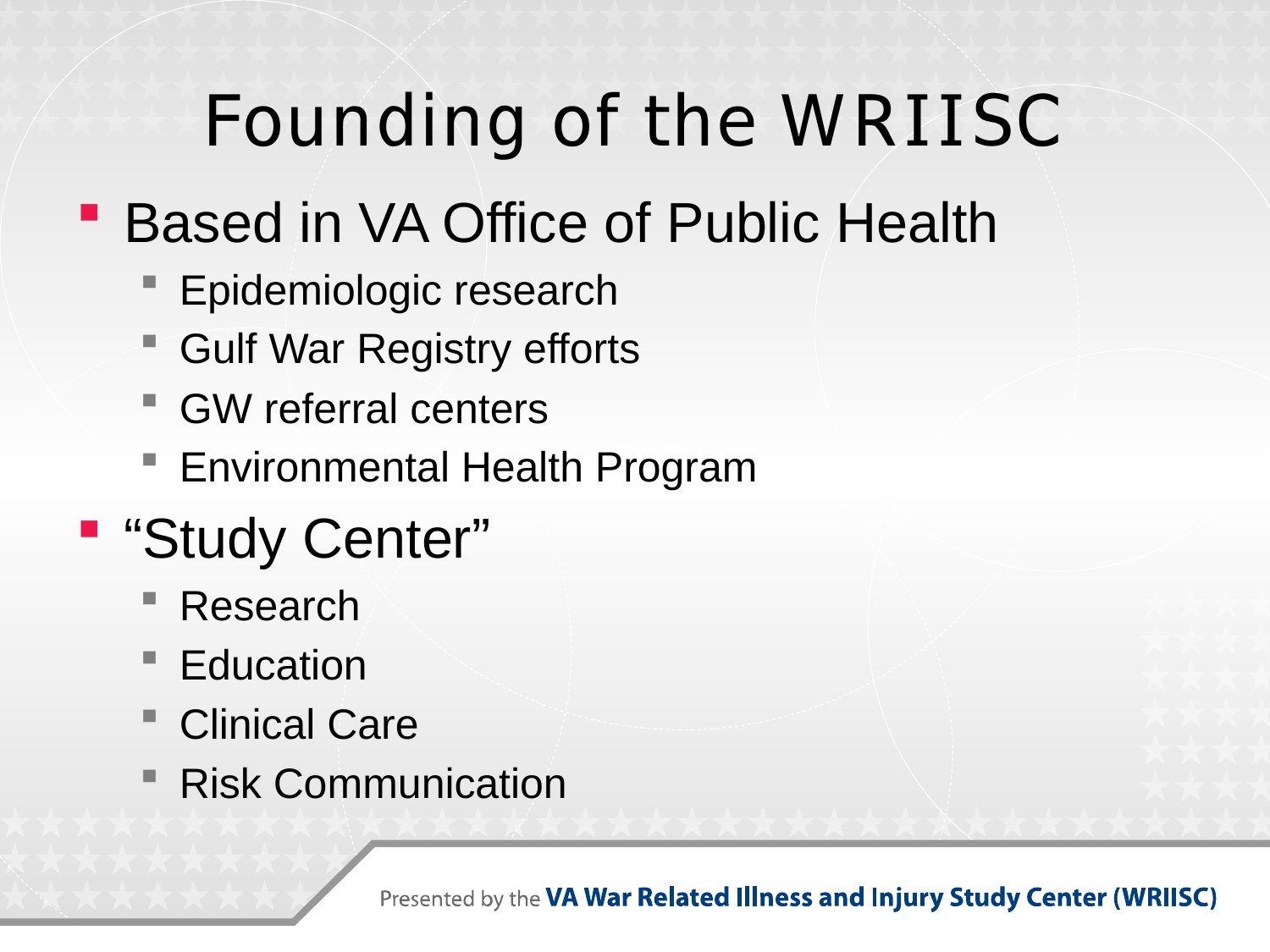

# Founding of the WRIISC
Based in VA Office of Public Health
Epidemiologic research
Gulf War Registry efforts
GW referral centers
Environmental Health Program
“Study Center”
Research
Education
Clinical Care
Risk Communication